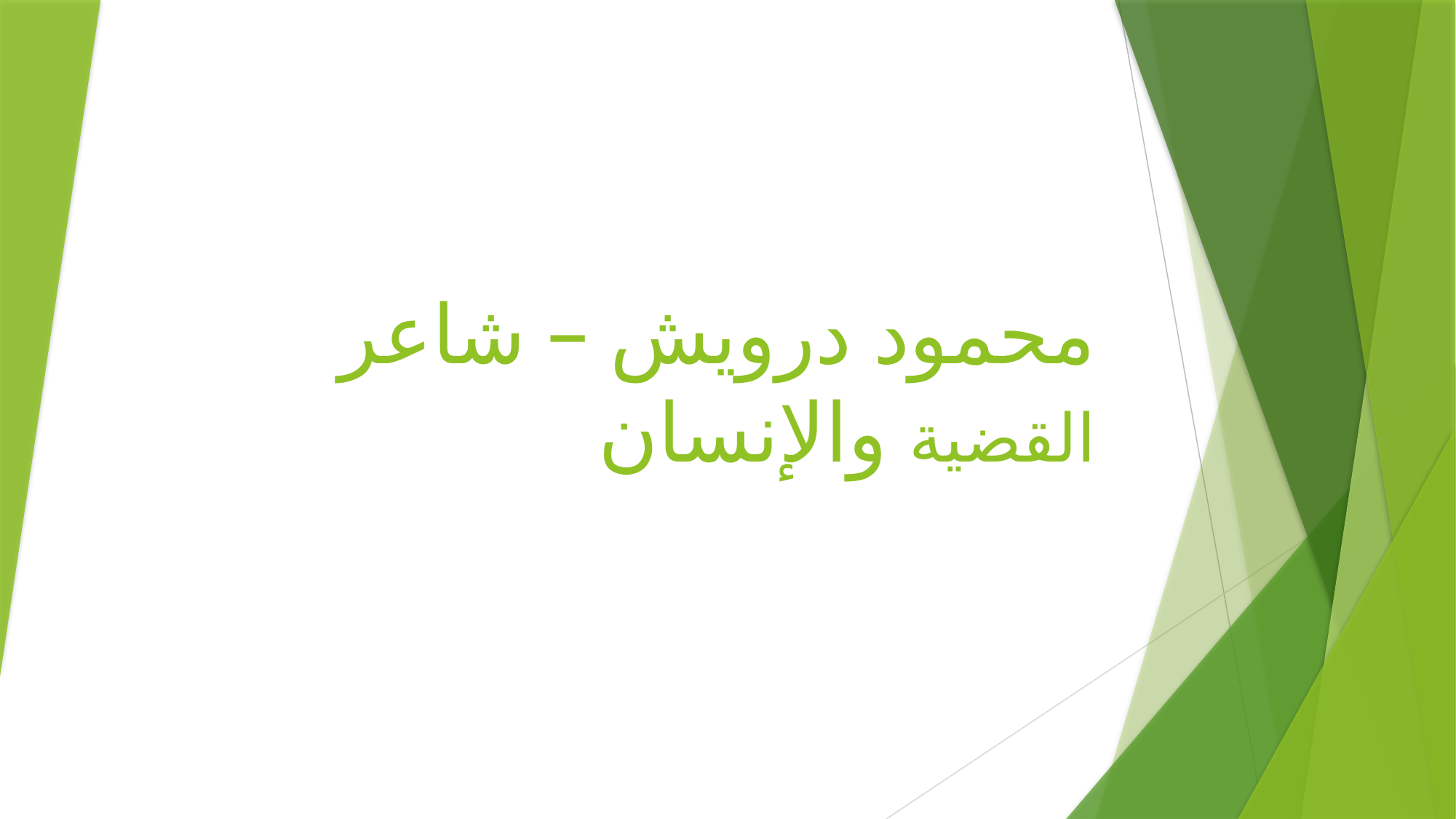

# محمود درويش – شاعر القضية والإنسان